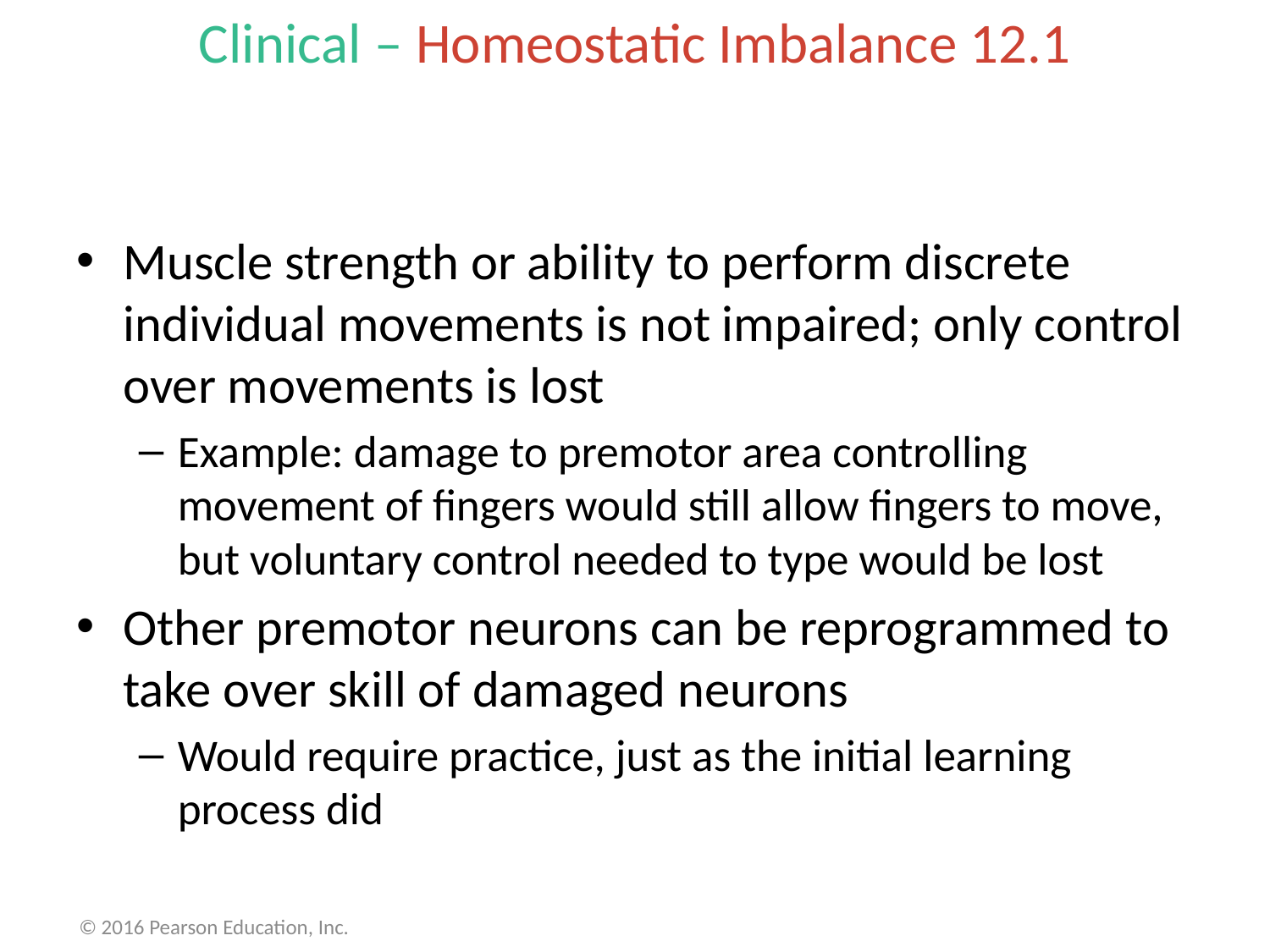

# Clinical – Homeostatic Imbalance 12.1
Muscle strength or ability to perform discrete individual movements is not impaired; only control over movements is lost
Example: damage to premotor area controlling movement of fingers would still allow fingers to move, but voluntary control needed to type would be lost
Other premotor neurons can be reprogrammed to take over skill of damaged neurons
Would require practice, just as the initial learning process did
© 2016 Pearson Education, Inc.